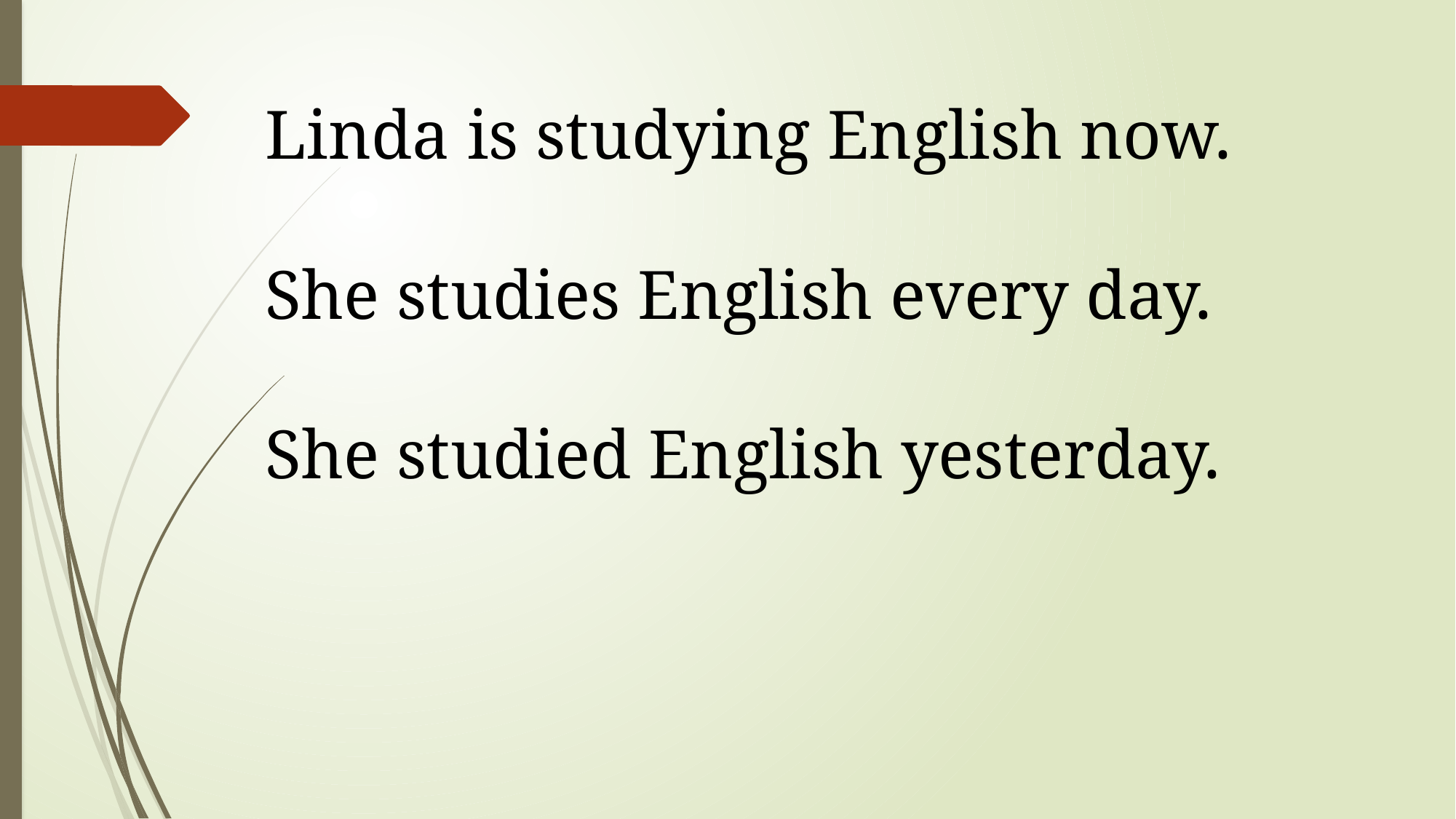

Linda is studying English now.

She studies English every day.

She studied English yesterday.